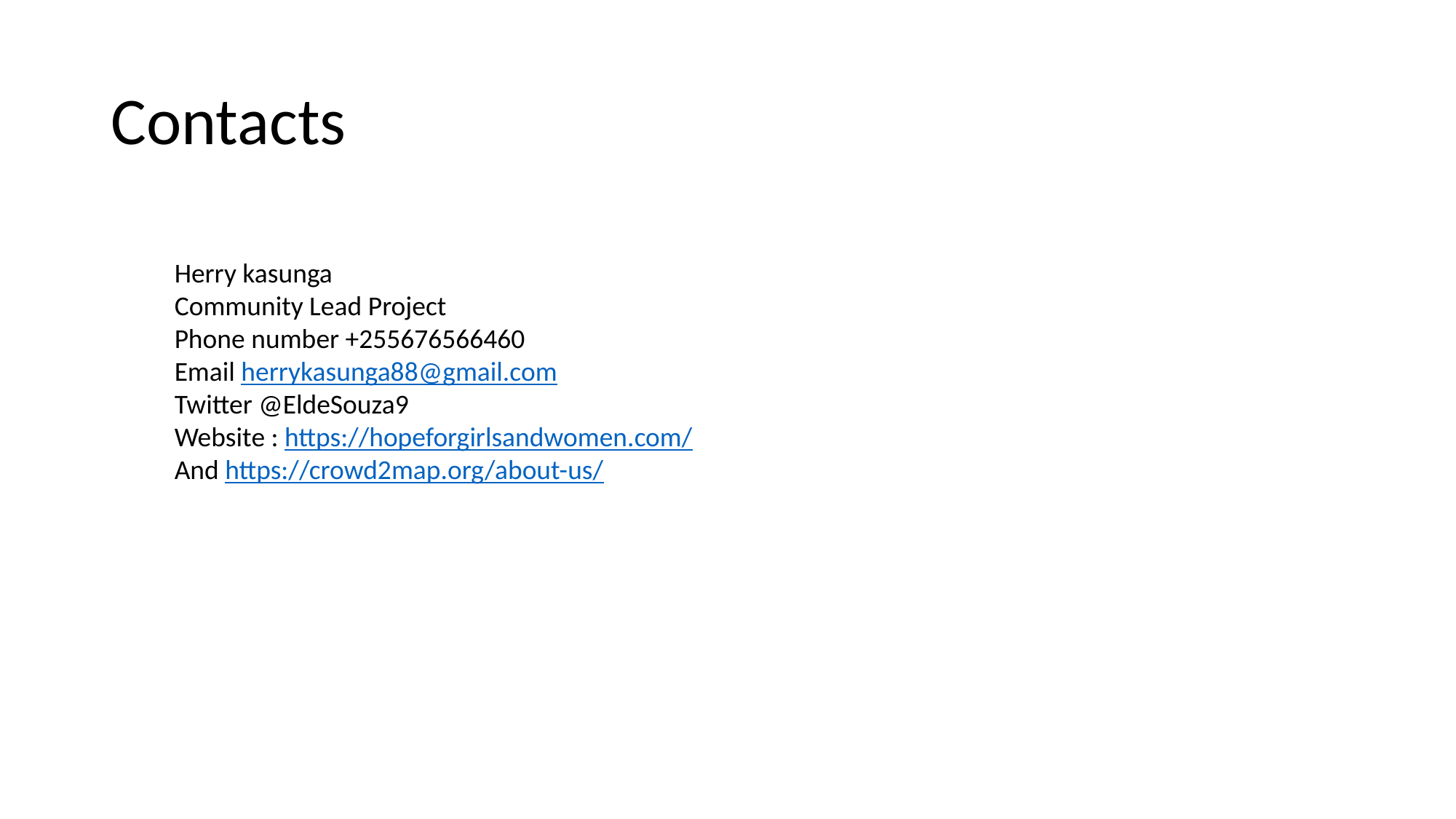

# Contacts
Herry kasunga
Community Lead Project
Phone number +255676566460
Email herrykasunga88@gmail.com
Twitter @EldeSouza9
Website : https://hopeforgirlsandwomen.com/
And https://crowd2map.org/about-us/